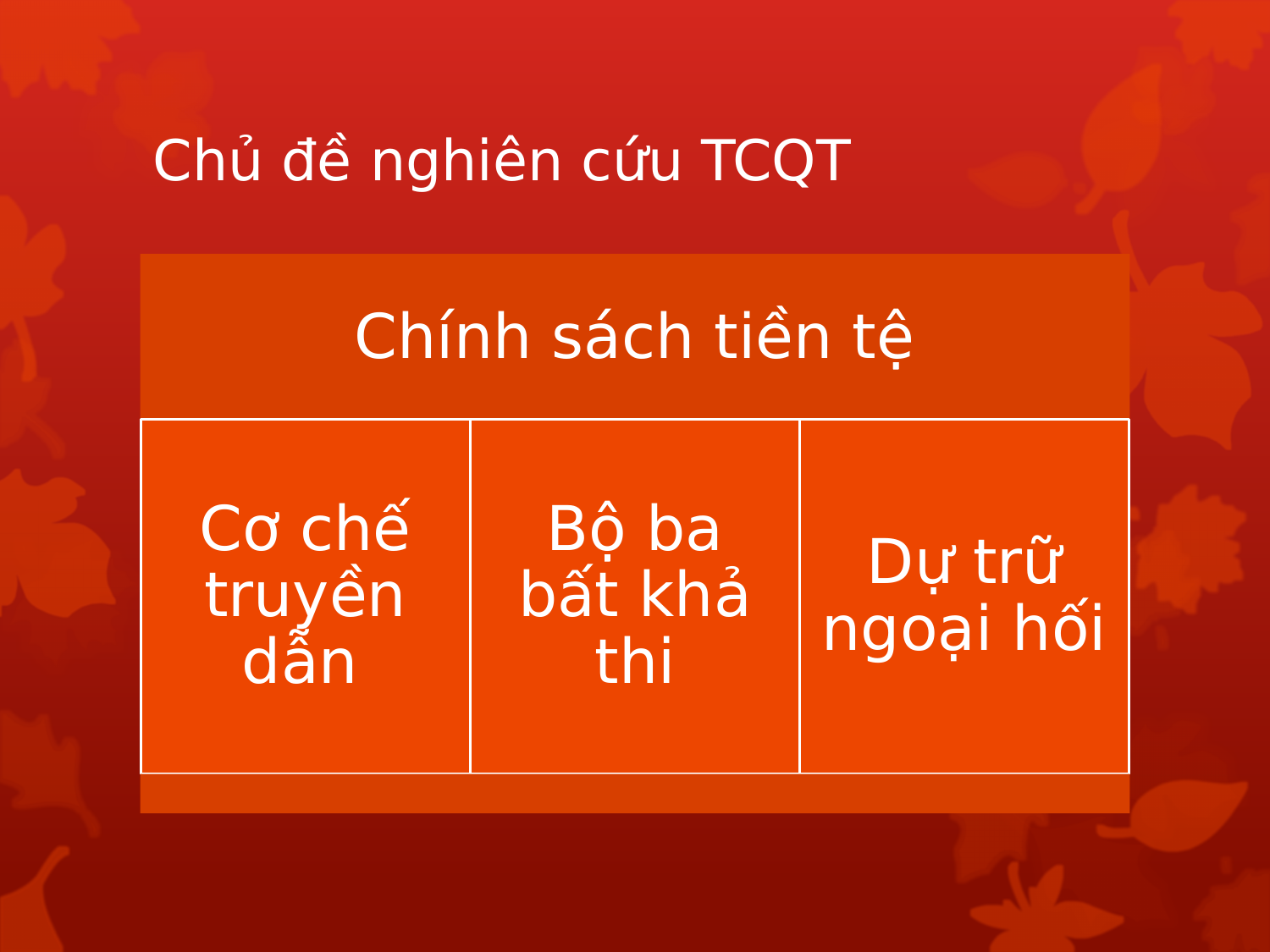

# Chủ đề nghiên cứu TCQT
Chính sách tiền tệ
Cơ chế truyền dẫn
Bộ ba bất khả thi
Dự trữ ngoại hối